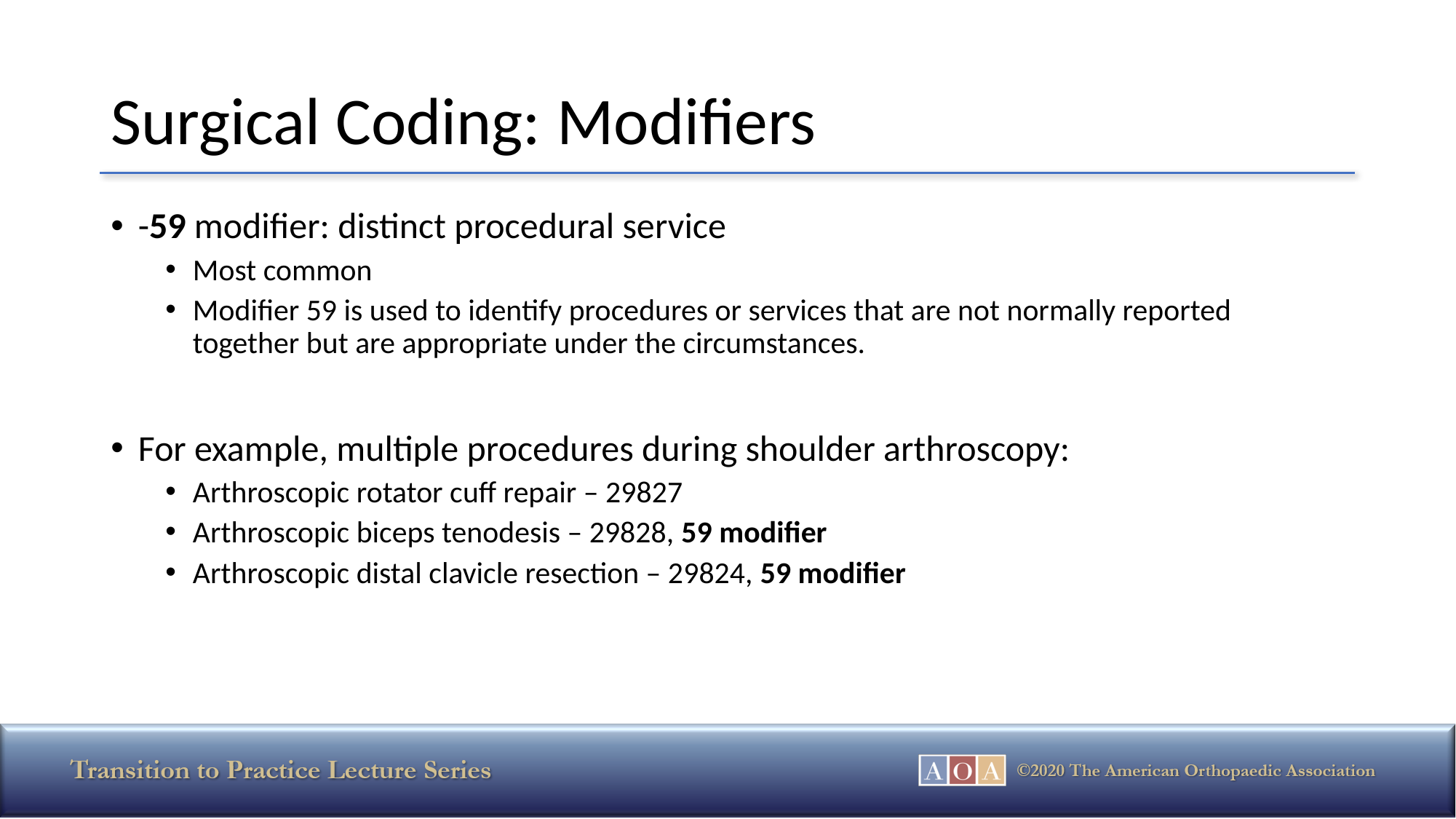

# Surgical Coding: Modifiers
-59 modifier: distinct procedural service
Most common
Modifier 59 is used to identify procedures or services that are not normally reported together but are appropriate under the circumstances.

For example, multiple procedures during shoulder arthroscopy:
Arthroscopic rotator cuff repair – 29827
Arthroscopic biceps tenodesis – 29828, 59 modifier
Arthroscopic distal clavicle resection – 29824, 59 modifier